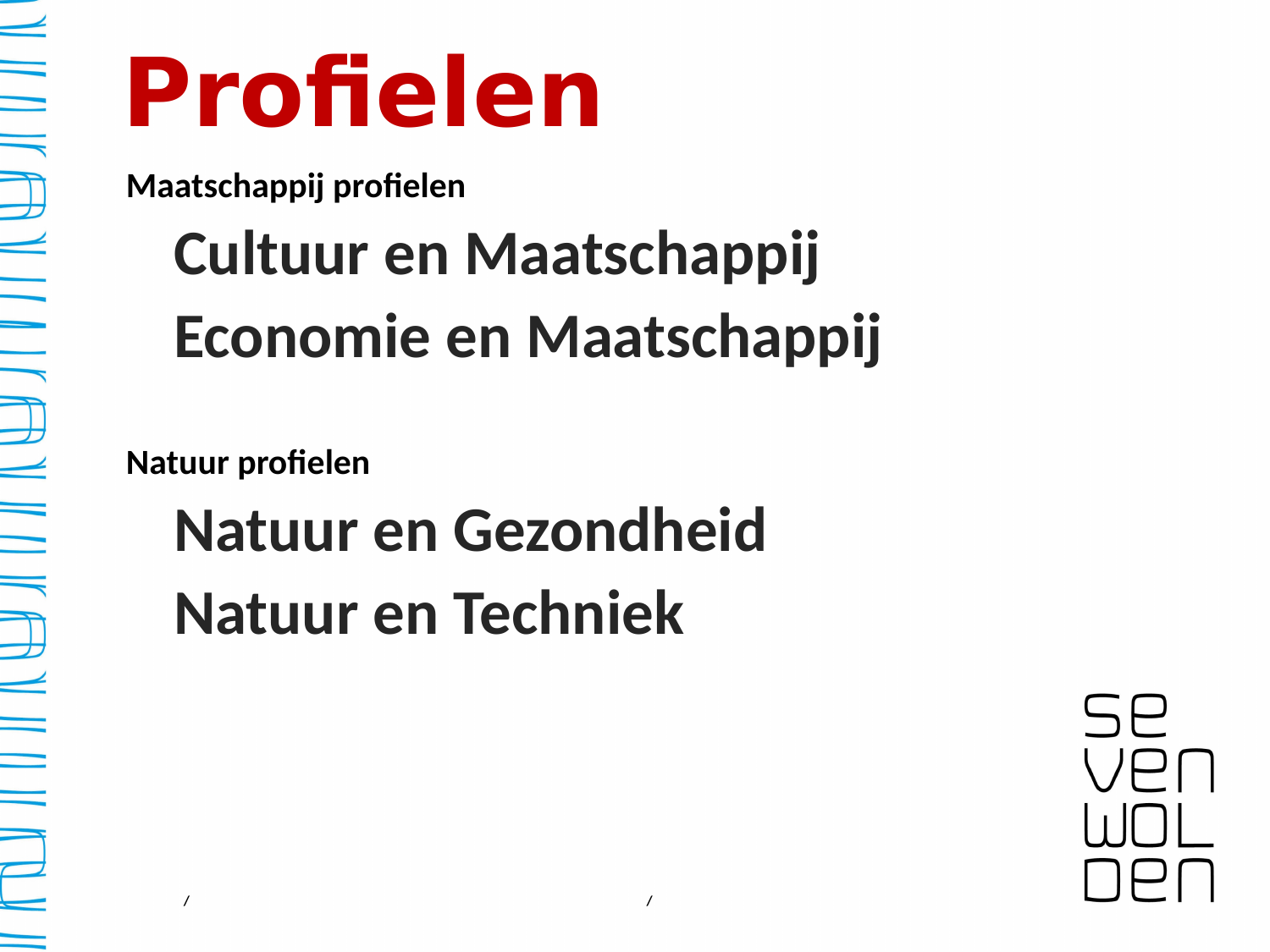

# Profielen
Maatschappij profielen
Cultuur en Maatschappij
Economie en Maatschappij

Natuur profielen
Natuur en Gezondheid
Natuur en Techniek